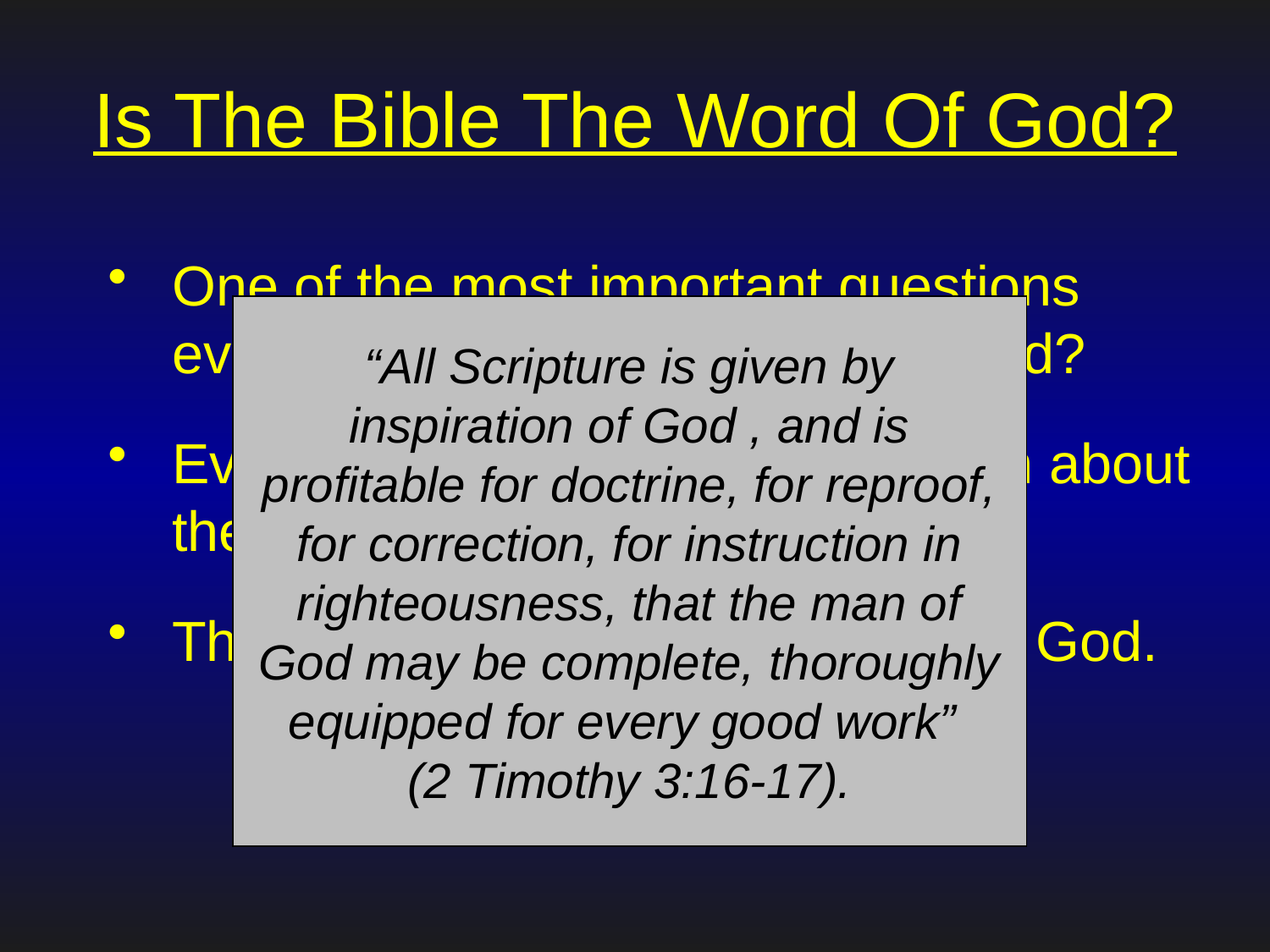

# Is The Bible The Word Of God?
One of the most important questions ever asked–is the Bible God’s word?
Everyone must come to a decision about the origin of the Bible.
The Bible claims to be the word of God.
“All Scripture is given by inspiration of God , and is profitable for doctrine, for reproof, for correction, for instruction in righteousness, that the man of God may be complete, thoroughly equipped for every good work”
(2 Timothy 3:16-17).